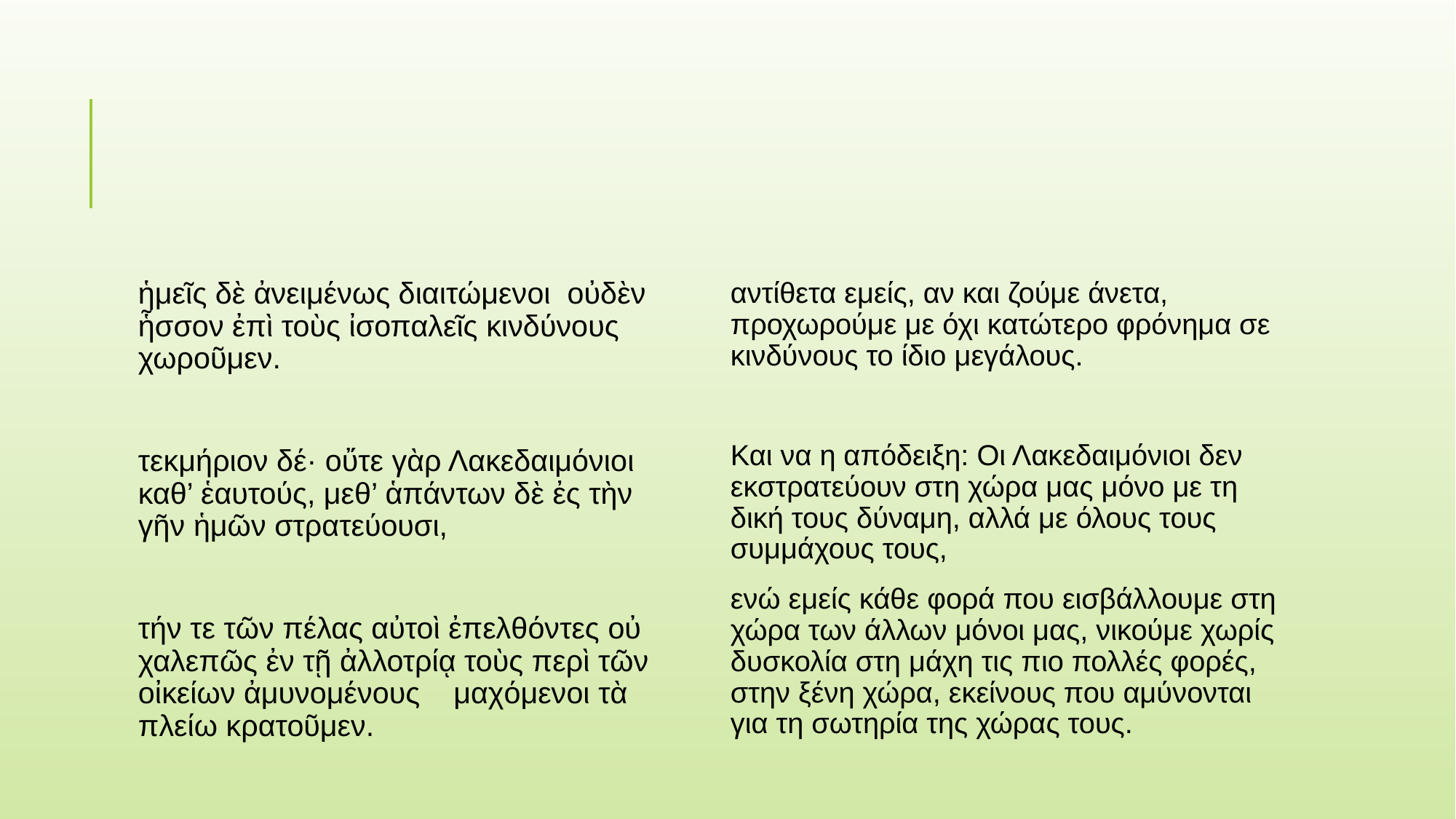

#
ἡμεῖς δὲ ἀνειμένως διαιτώμενοι  οὐδὲν ἧσσον ἐπὶ τοὺς ἰσοπαλεῖς κινδύνους χωροῦμεν.

τεκμήριον δέ· οὔτε γὰρ Λακεδαιμόνιοι καθ’ ἑαυτούς, μεθ’ ἁπάντων δὲ ἐς τὴν γῆν ἡμῶν στρατεύουσι,

τήν τε τῶν πέλας αὐτοὶ ἐπελθόντες οὐ χαλεπῶς ἐν τῇ ἀλλοτρίᾳ τοὺς περὶ τῶν οἰκείων ἀμυνομένους    μαχόμενοι τὰ πλείω κρατοῦμεν.
αντίθετα εμείς, αν και ζούμε άνετα, προχωρούμε με όχι κατώτερο φρόνημα σε κινδύνους το ίδιο μεγάλους.

Και να η απόδειξη: Οι Λακεδαιμόνιοι δεν εκστρατεύουν στη χώρα μας μόνο με τη δική τους δύναμη, αλλά με όλους τους συμμάχους τους,
ενώ εμείς κάθε φορά που εισβάλλουμε στη χώρα των άλλων μόνοι μας, νικούμε χωρίς δυσκολία στη μάχη τις πιο πολλές φορές, στην ξένη χώρα, εκείνους που αμύνονται για τη σωτηρία της χώρας τους.